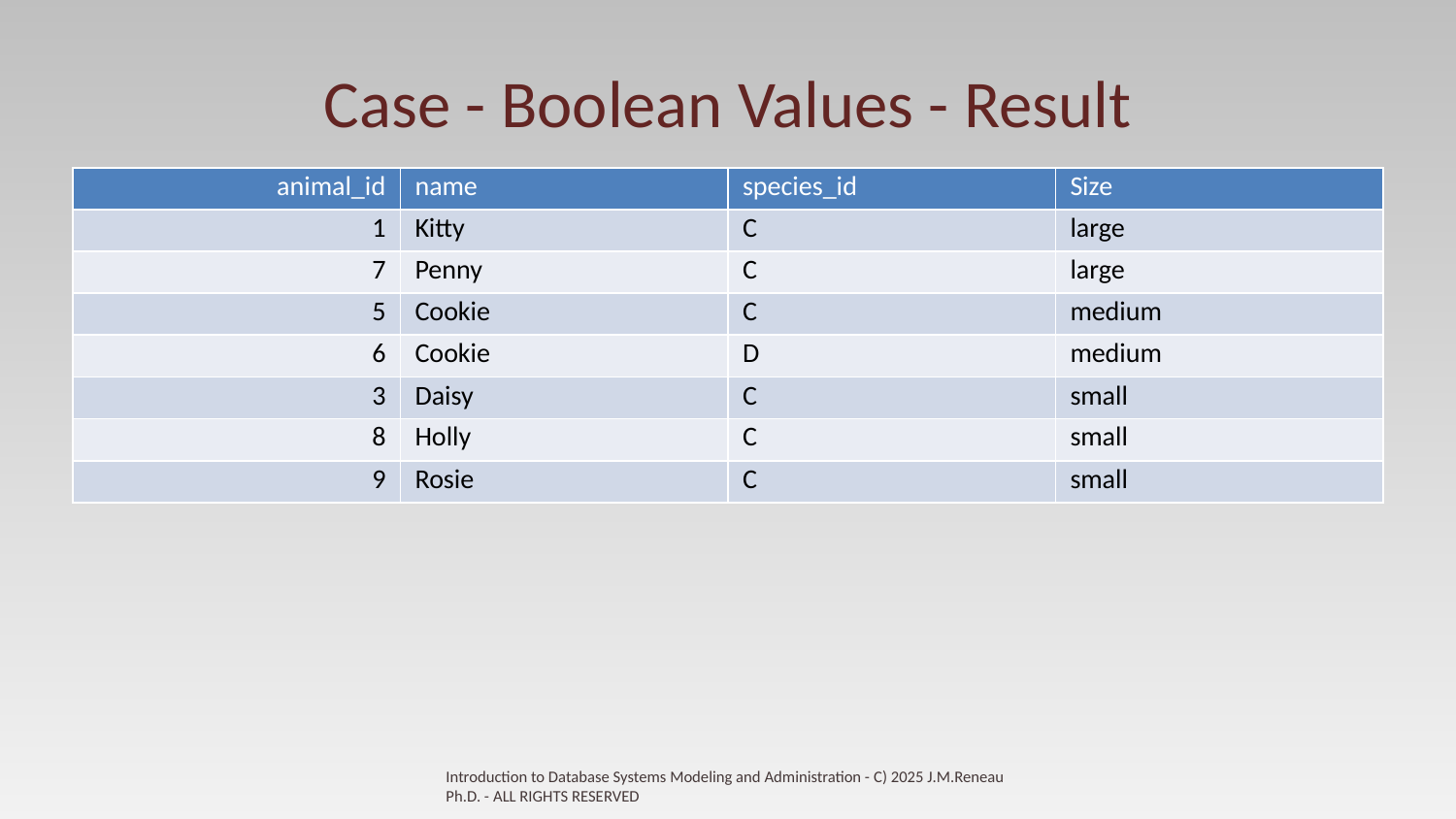

# Case - Boolean Values - Result
| animal\_id | name | species\_id | Size |
| --- | --- | --- | --- |
| 1 | Kitty | C | large |
| 7 | Penny | C | large |
| 5 | Cookie | C | medium |
| 6 | Cookie | D | medium |
| 3 | Daisy | C | small |
| 8 | Holly | C | small |
| 9 | Rosie | C | small |
Introduction to Database Systems Modeling and Administration - C) 2025 J.M.Reneau Ph.D. - ALL RIGHTS RESERVED